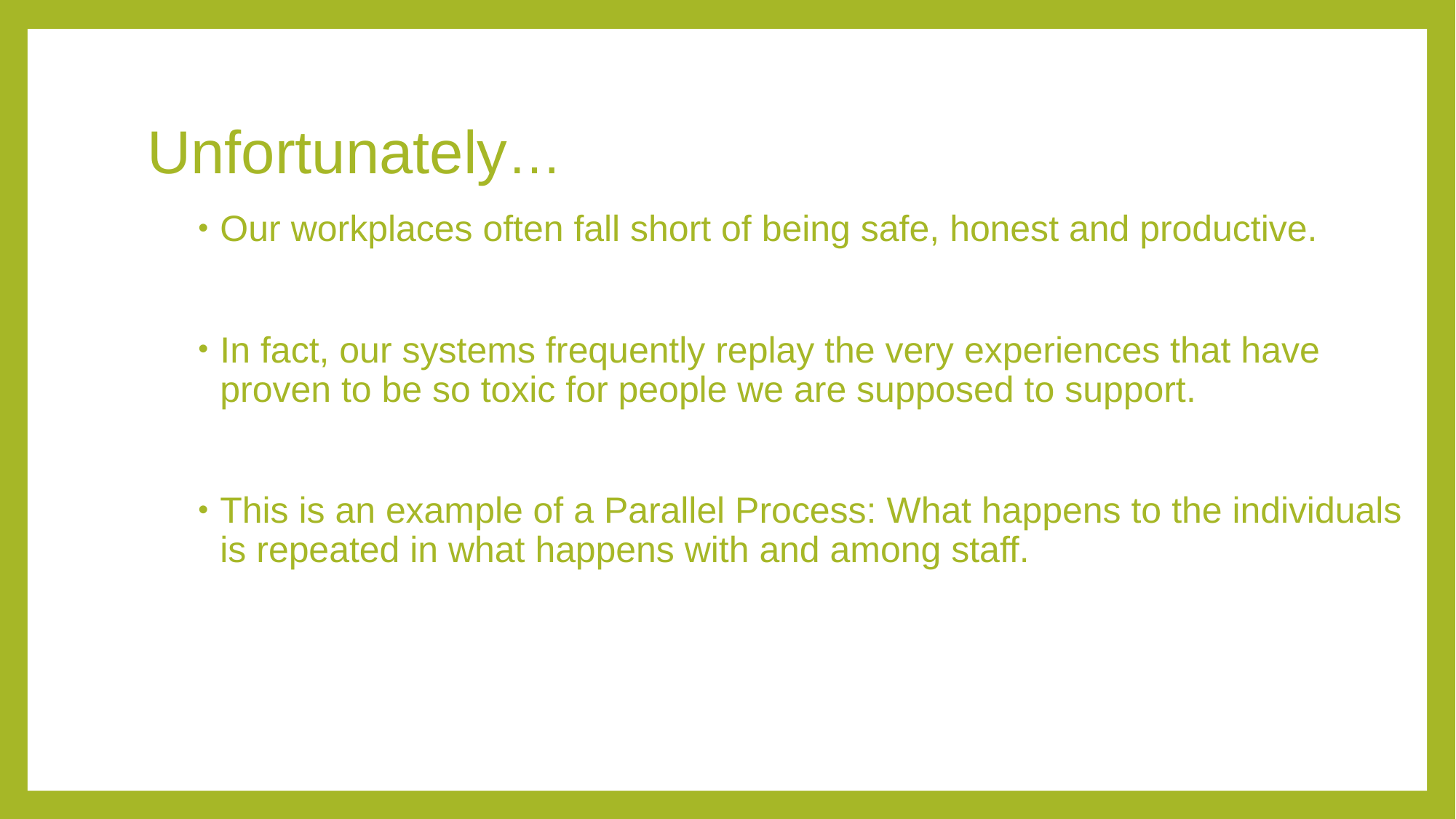

# Unfortunately…
Our workplaces often fall short of being safe, honest and productive.

In fact, our systems frequently replay the very experiences that have proven to be so toxic for people we are supposed to support.

This is an example of a Parallel Process: What happens to the individuals is repeated in what happens with and among staff.